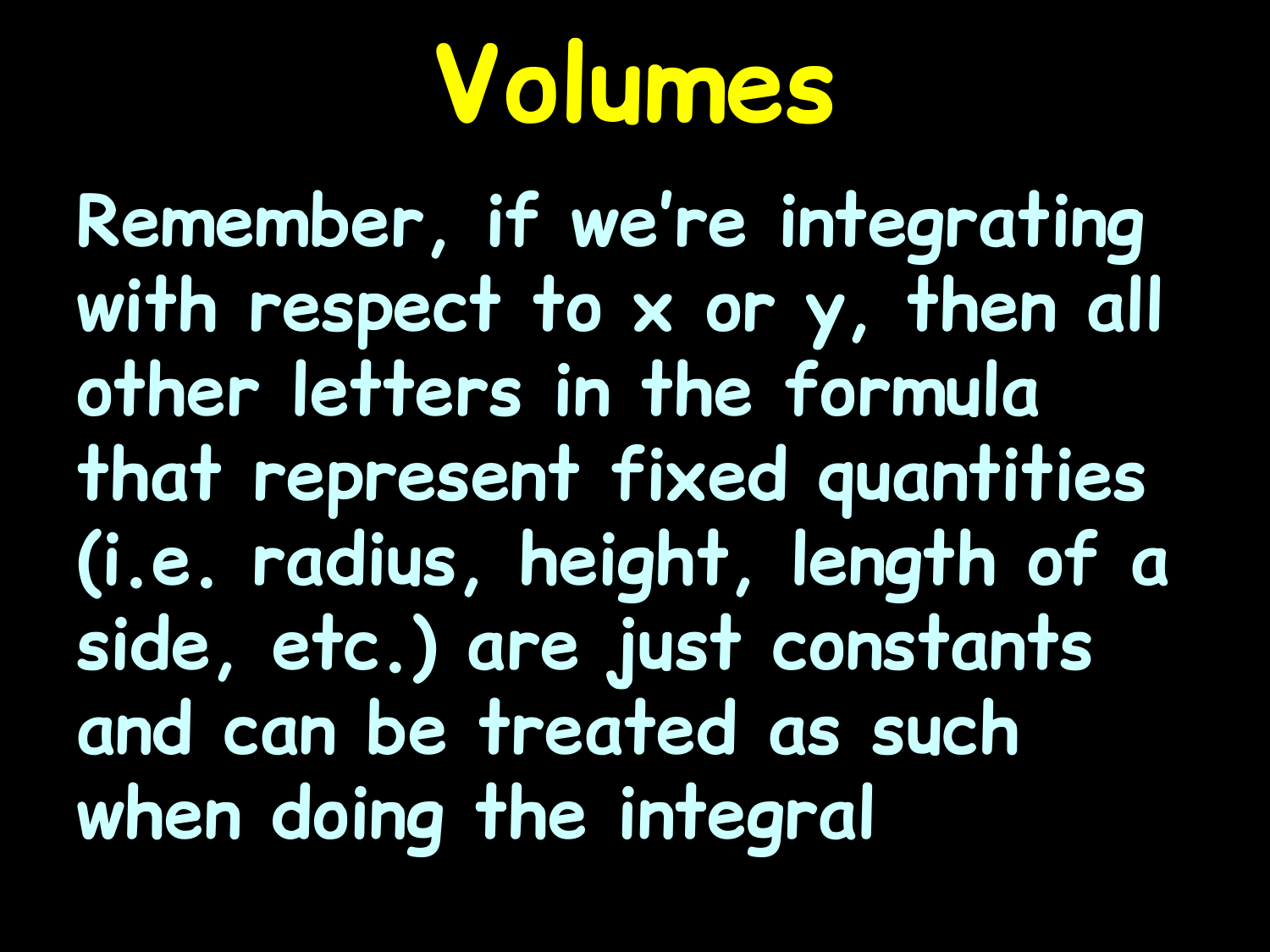

# Volumes
Remember, if we’re integrating with respect to x or y, then all other letters in the formula that represent fixed quantities (i.e. radius, height, length of a side, etc.) are just constants and can be treated as such when doing the integral